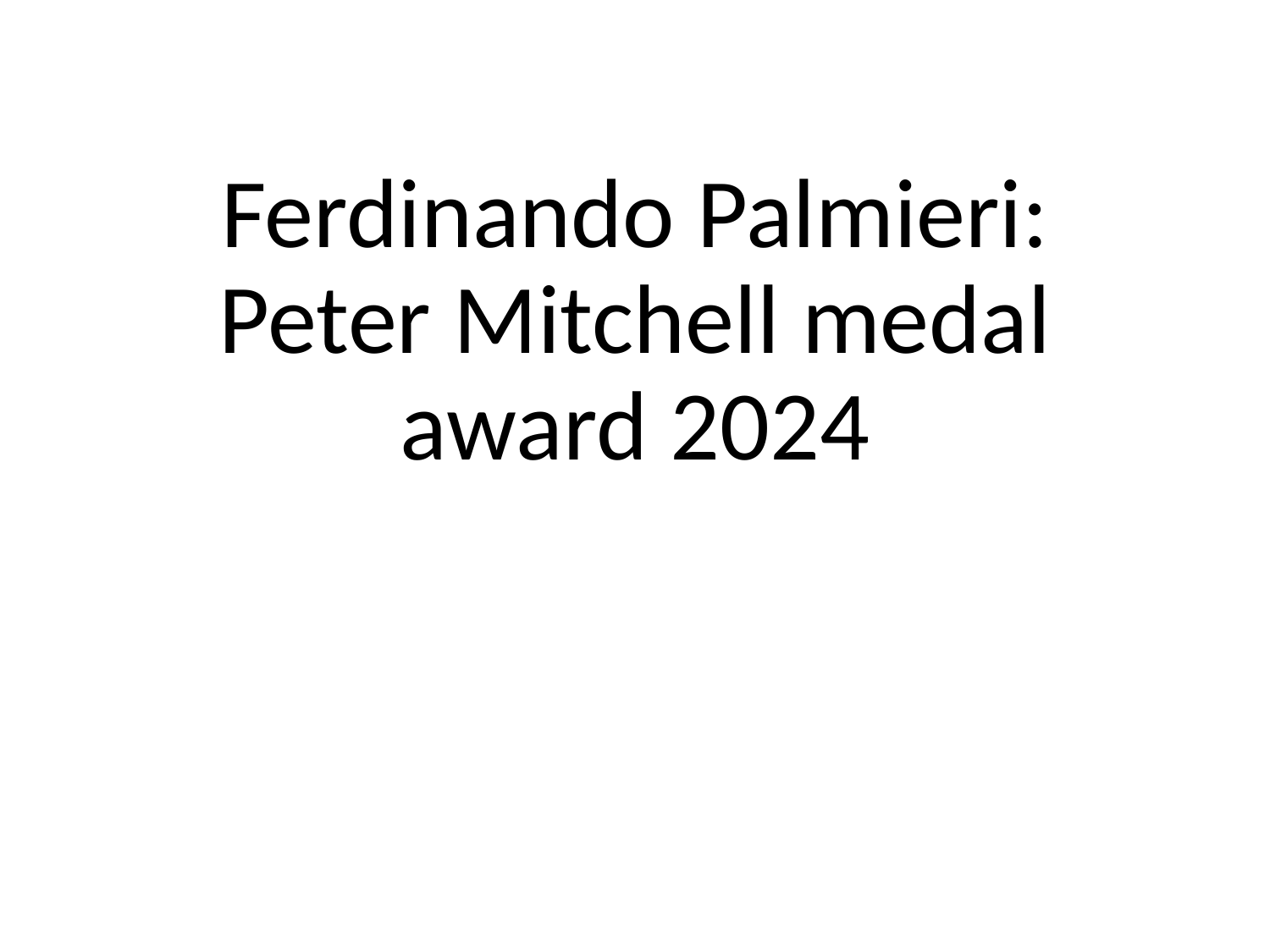

# Ferdinando Palmieri: Peter Mitchell medal award 2024